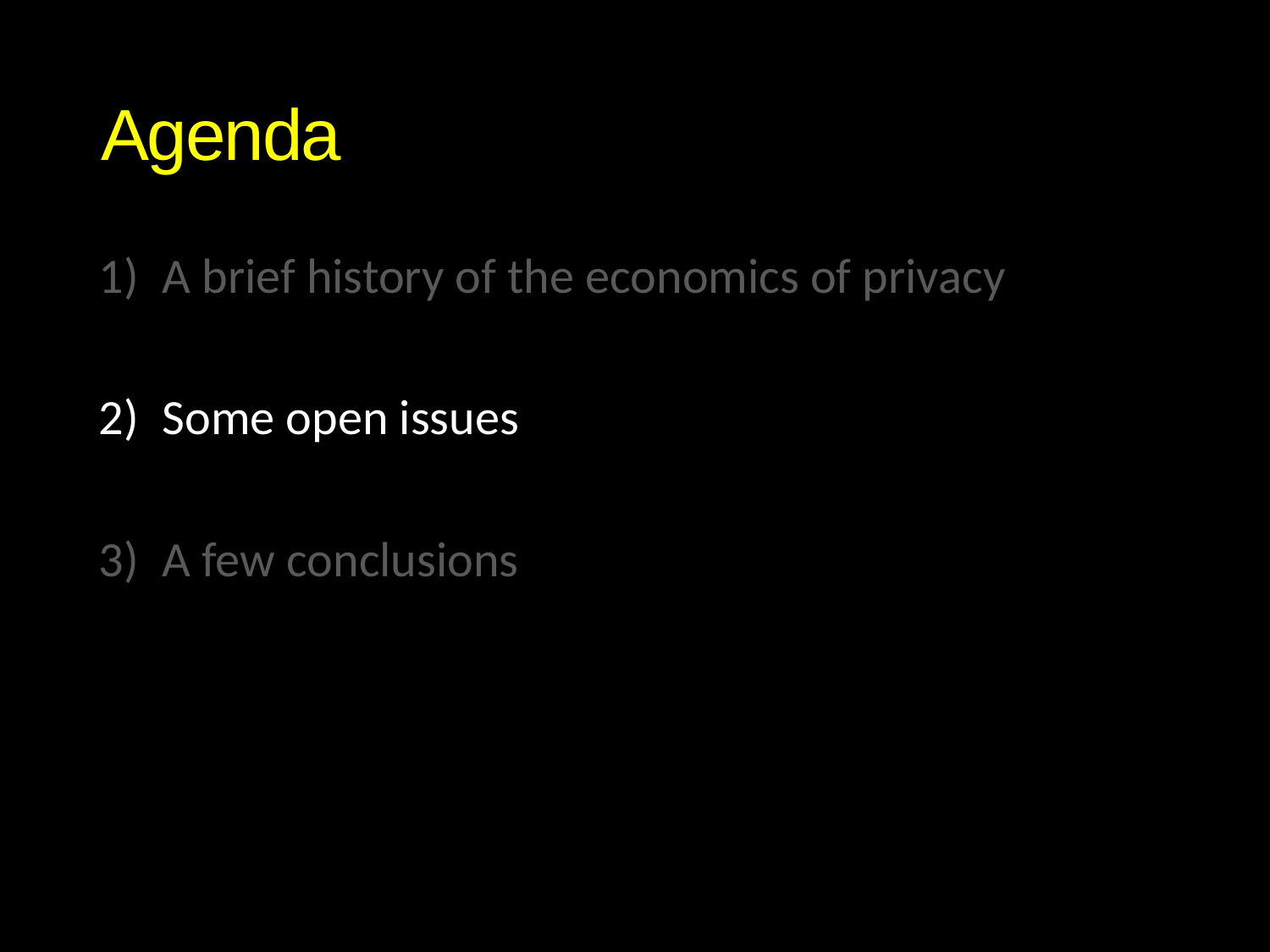

Agenda

A brief history of the economics of privacy

Some open issues

A few conclusions